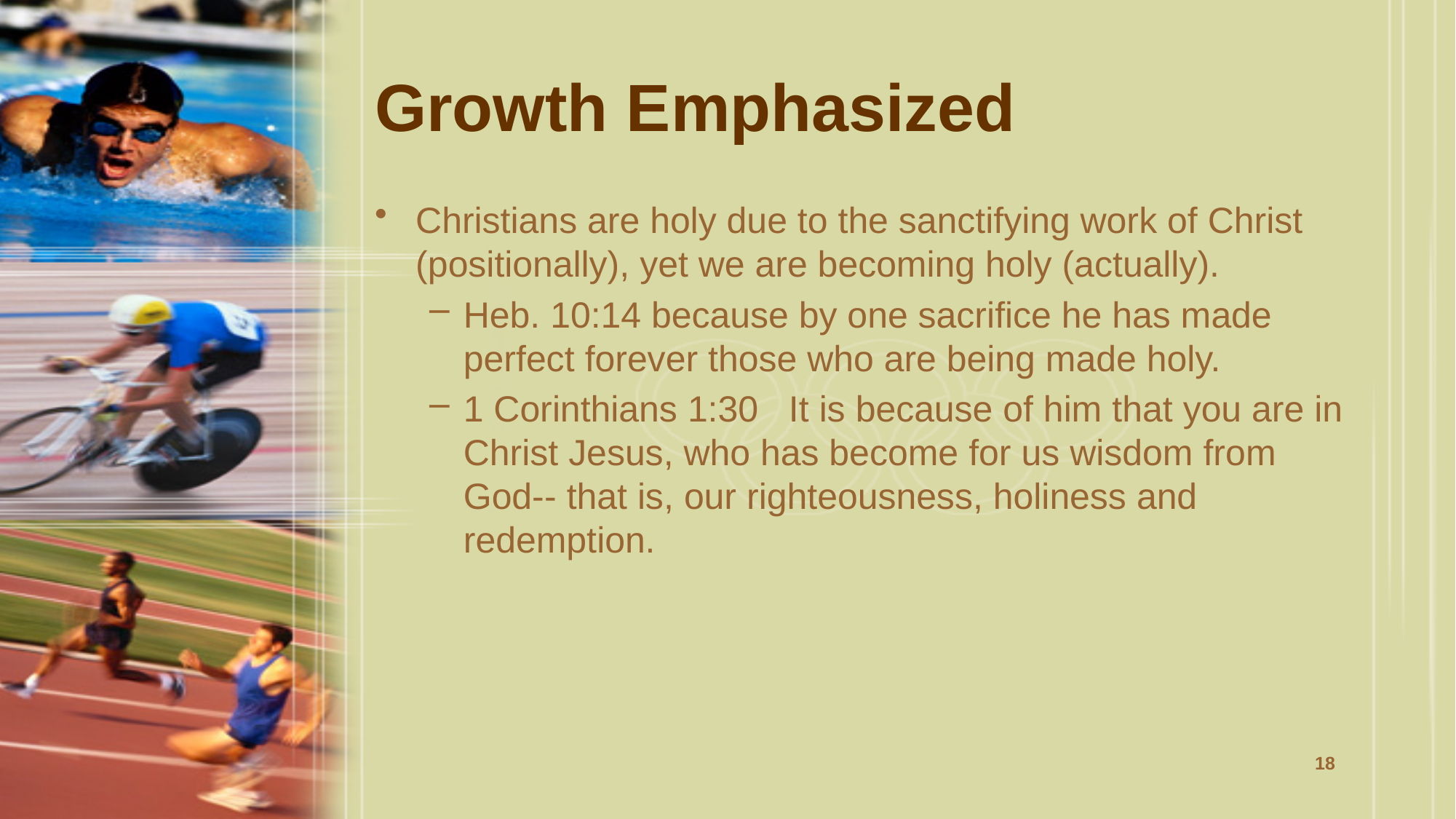

# Growth Emphasized
Christians are holy due to the sanctifying work of Christ (positionally), yet we are becoming holy (actually).
Heb. 10:14 because by one sacrifice he has made perfect forever those who are being made holy.
1 Corinthians 1:30   It is because of him that you are in Christ Jesus, who has become for us wisdom from God-- that is, our righteousness, holiness and redemption.
18